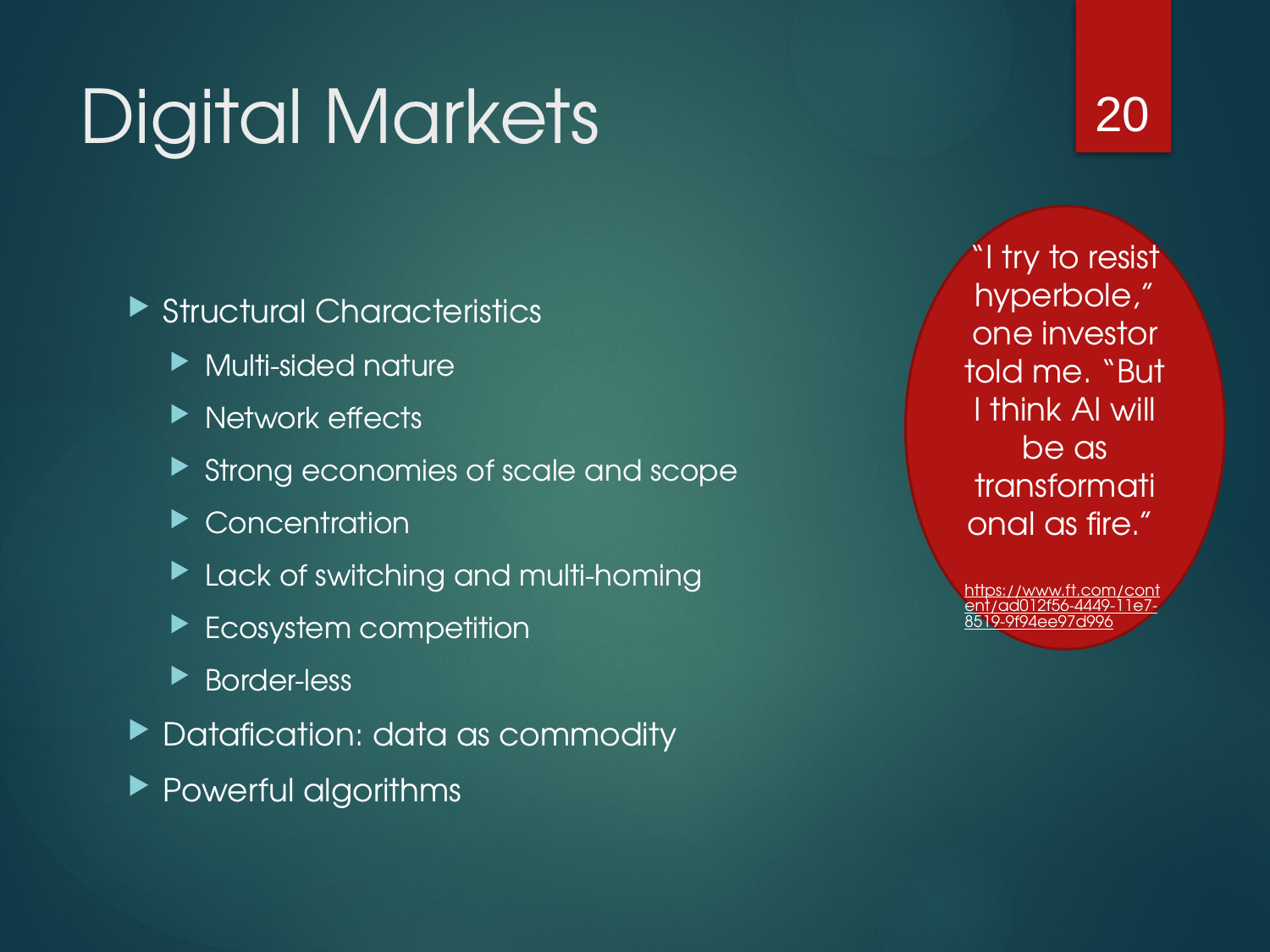

20
# Digital Markets
“I try to resist hyperbole,” one investor told me. “But I think AI will be as transformational as fire.”

https://www.ft.com/content/ad012f56-4449-11e7-8519-9f94ee97d996
Structural Characteristics
Multi-sided nature
Network effects
Strong economies of scale and scope
Concentration
Lack of switching and multi-homing
Ecosystem competition
Border-less
Datafication: data as commodity
Powerful algorithms